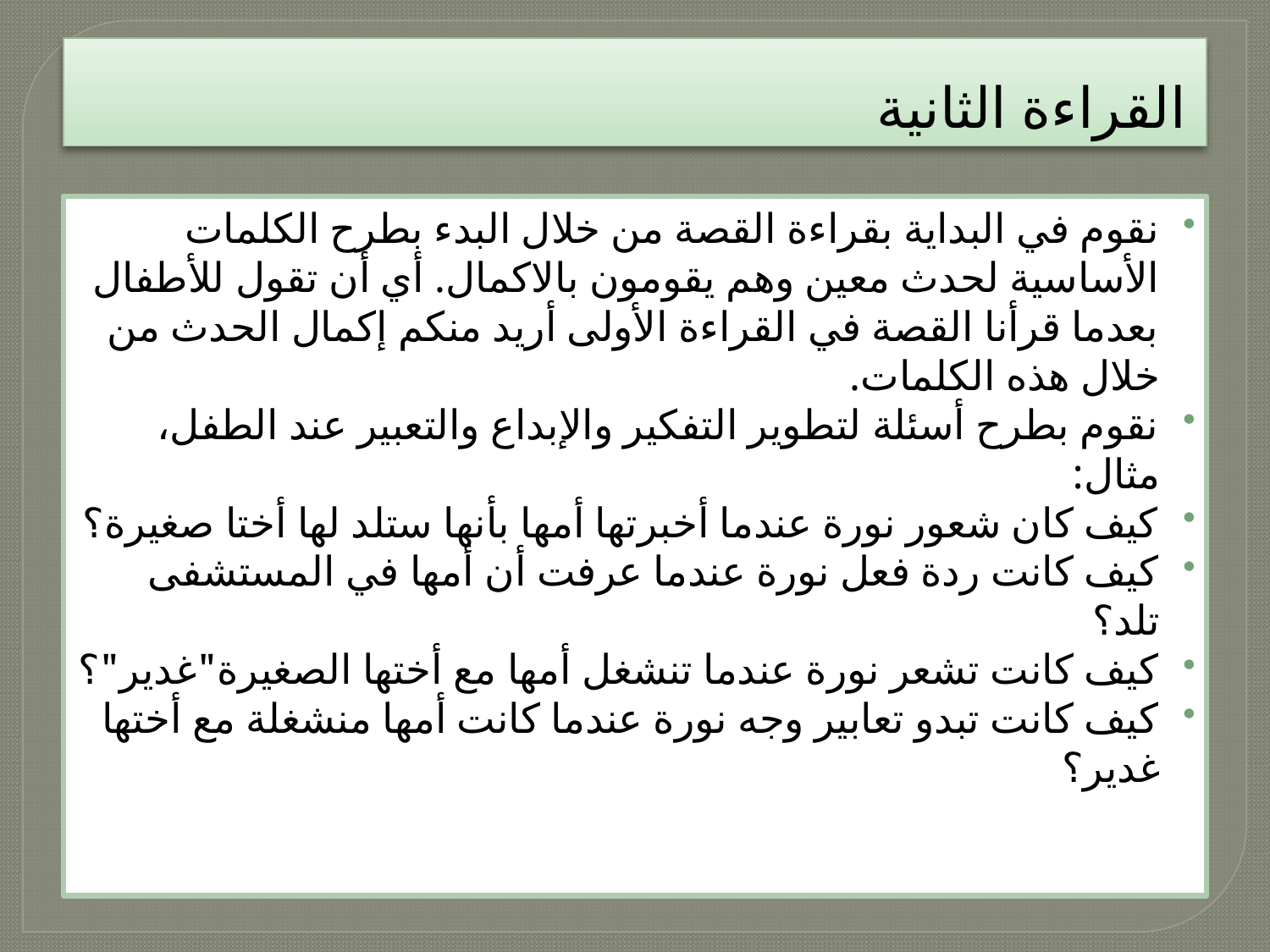

# القراءة الثانية
نقوم في البداية بقراءة القصة من خلال البدء بطرح الكلمات الأساسية لحدث معين وهم يقومون بالاكمال. أي أن تقول للأطفال بعدما قرأنا القصة في القراءة الأولى أريد منكم إكمال الحدث من خلال هذه الكلمات.
نقوم بطرح أسئلة لتطوير التفكير والإبداع والتعبير عند الطفل، مثال:
كيف كان شعور نورة عندما أخبرتها أمها بأنها ستلد لها أختا صغيرة؟
كيف كانت ردة فعل نورة عندما عرفت أن أمها في المستشفى تلد؟
كيف كانت تشعر نورة عندما تنشغل أمها مع أختها الصغيرة"غدير"؟
كيف كانت تبدو تعابير وجه نورة عندما كانت أمها منشغلة مع أختها غدير؟